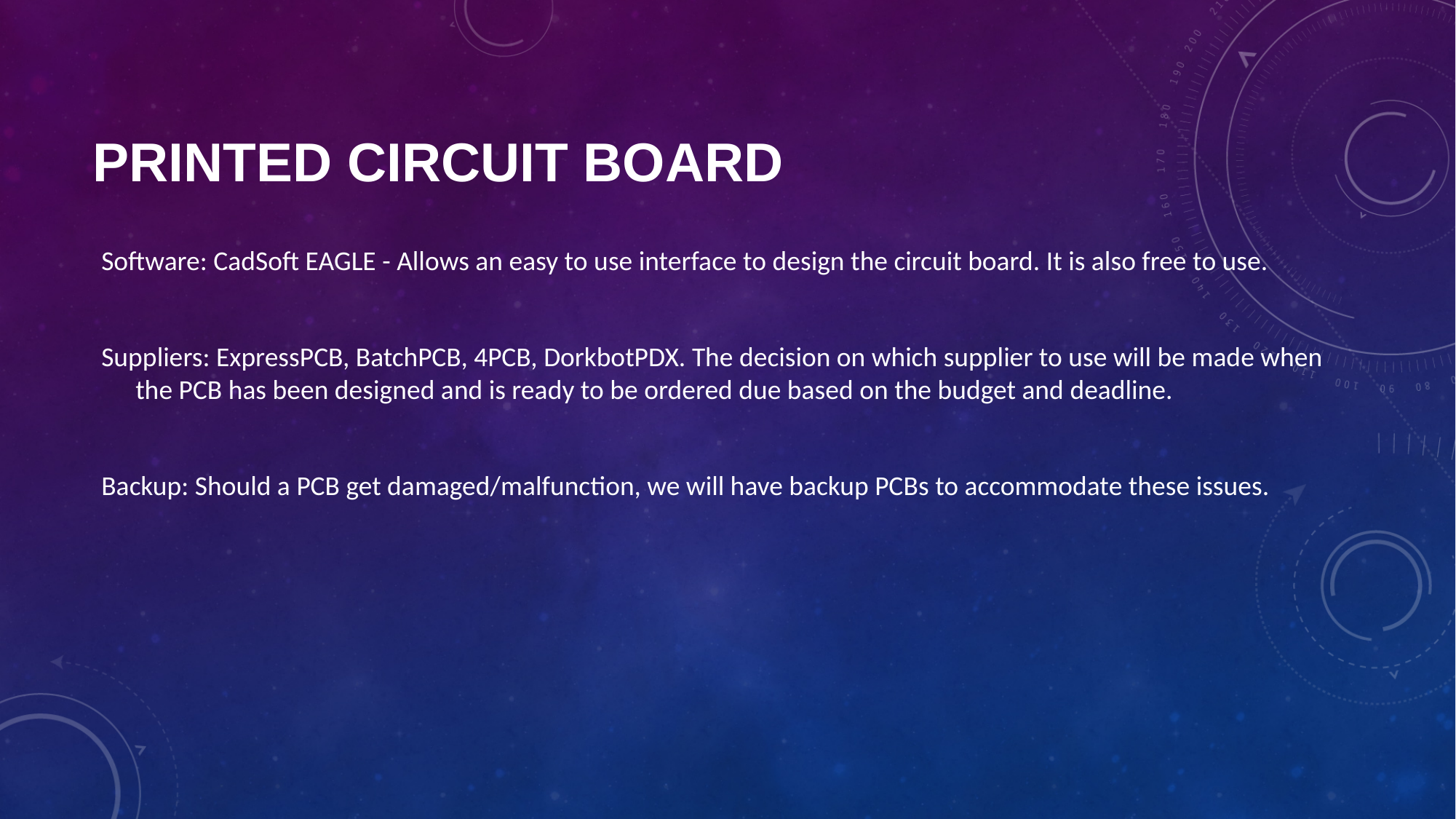

# Printed Circuit Board
Software: CadSoft EAGLE - Allows an easy to use interface to design the circuit board. It is also free to use.

Suppliers: ExpressPCB, BatchPCB, 4PCB, DorkbotPDX. The decision on which supplier to use will be made when the PCB has been designed and is ready to be ordered due based on the budget and deadline.

Backup: Should a PCB get damaged/malfunction, we will have backup PCBs to accommodate these issues.